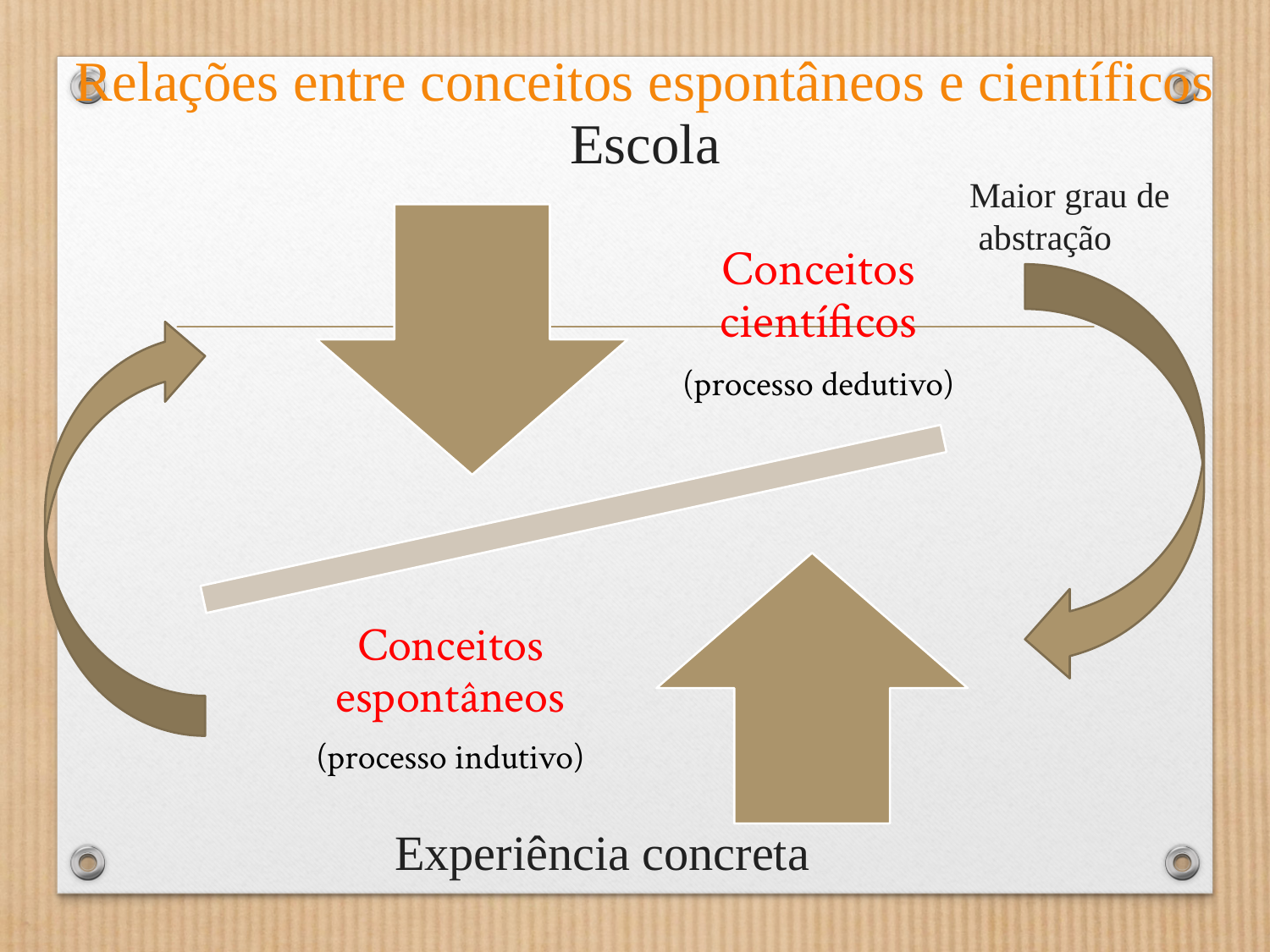

Relações entre conceitos espontâneos e científicos
Escola
     Maior grau de
      abstração
Conceitos científicos
(processo dedutivo)
Conceitos espontâneos
(processo indutivo)

Experiência concreta